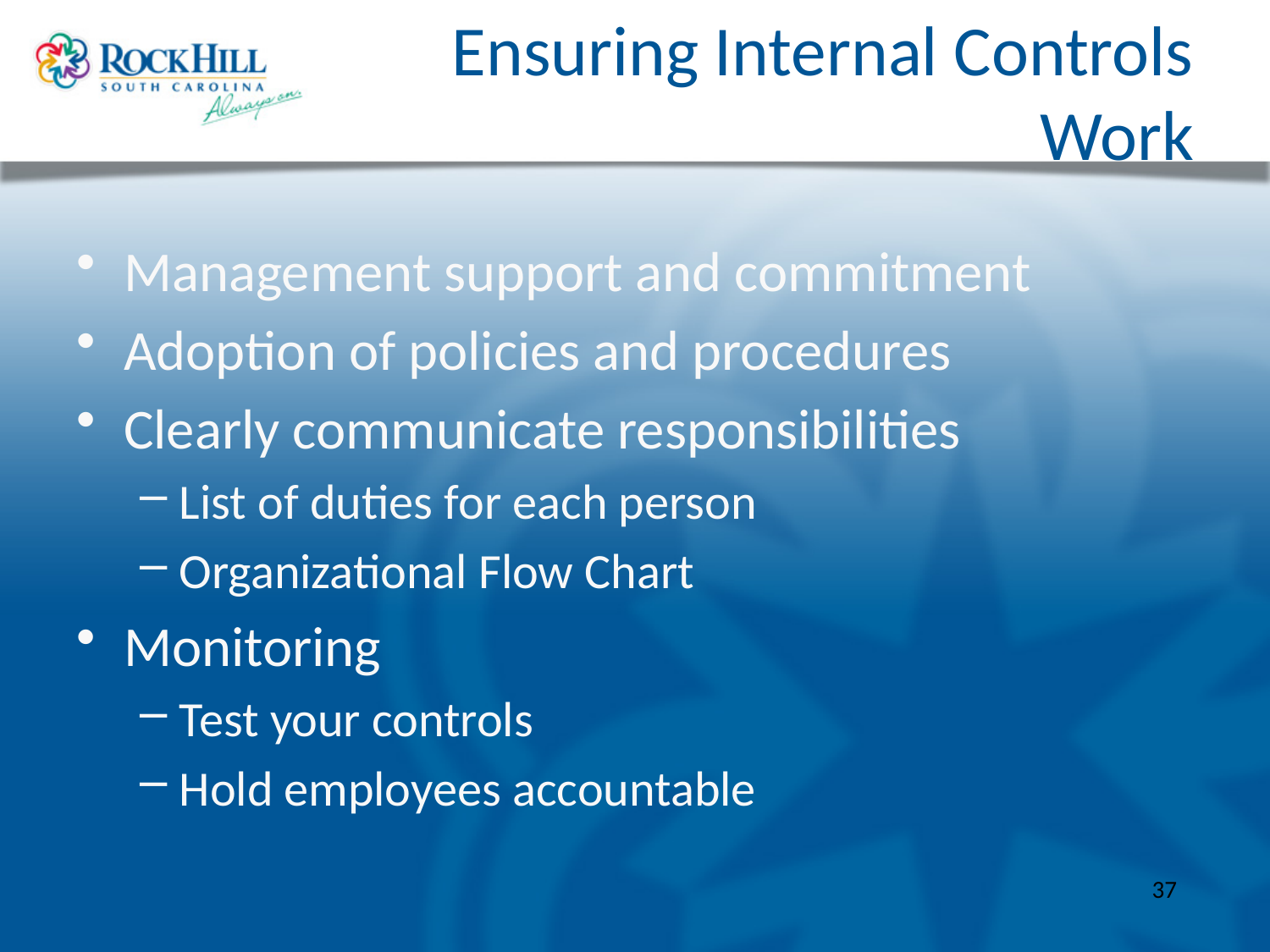

# Ensuring Internal Controls Work

Management support and commitment
Adoption of policies and procedures
Clearly communicate responsibilities
List of duties for each person
Organizational Flow Chart
Monitoring
Test your controls
Hold employees accountable

37